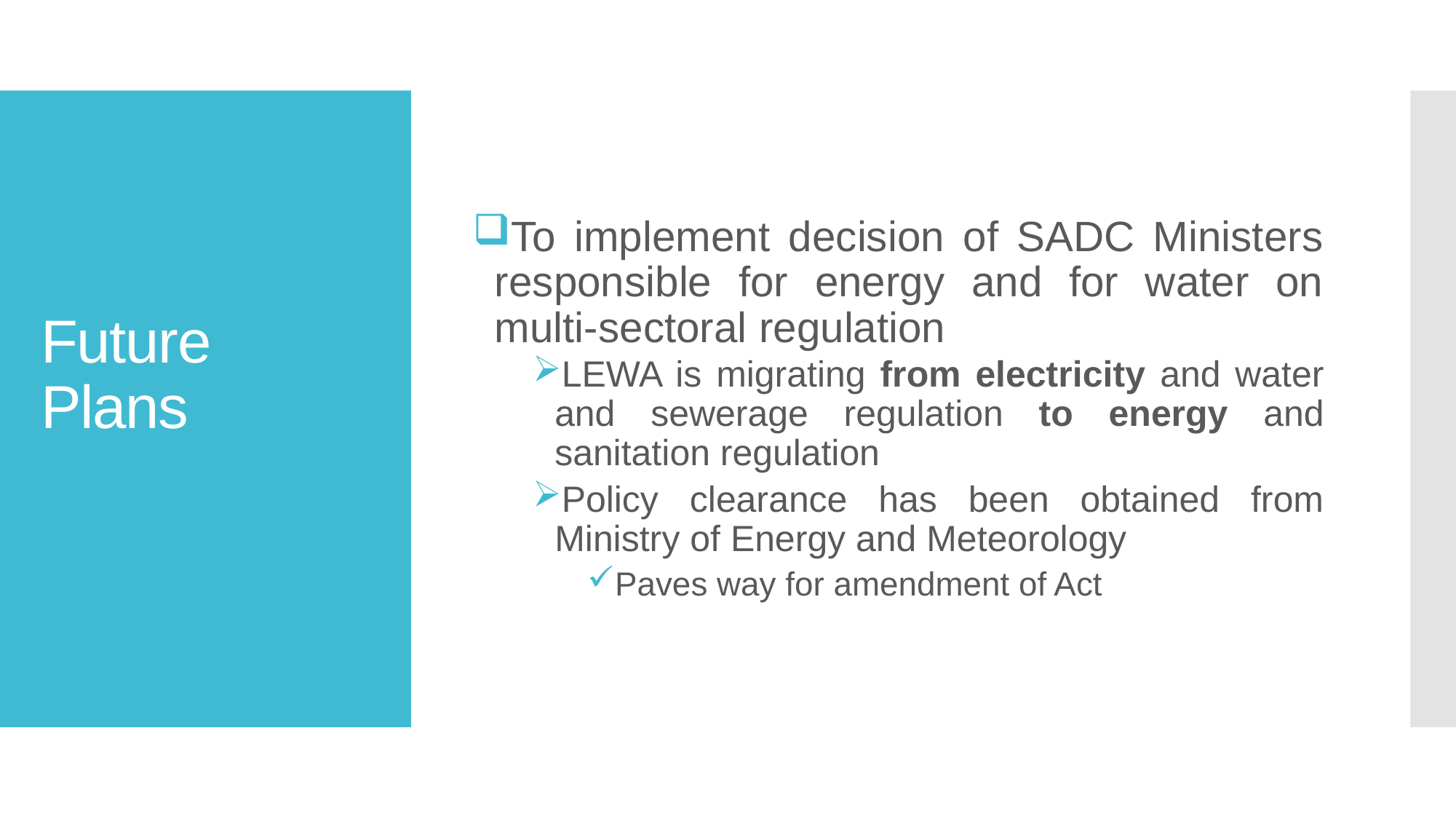

To implement decision of SADC Ministers responsible for energy and for water on multi-sectoral regulation
LEWA is migrating from electricity and water and sewerage regulation to energy and sanitation regulation
Policy clearance has been obtained from Ministry of Energy and Meteorology
Paves way for amendment of Act
# Future Plans